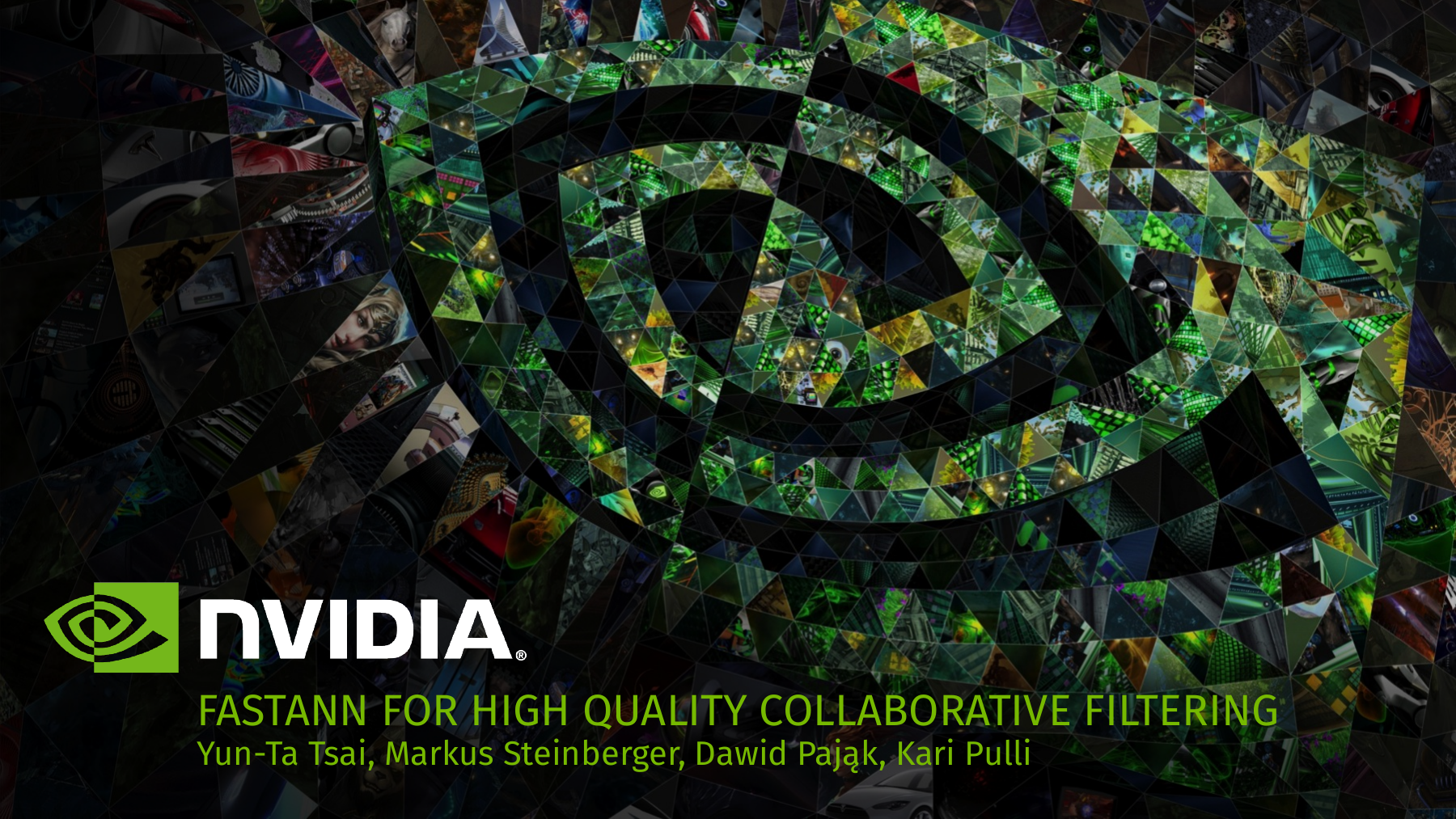

# FASTANN FOR HIGH QUALITY COLLABORATIVE FILTERING
Yun-Ta Tsai, Markus Steinberger, Dawid Pająk, Kari Pulli